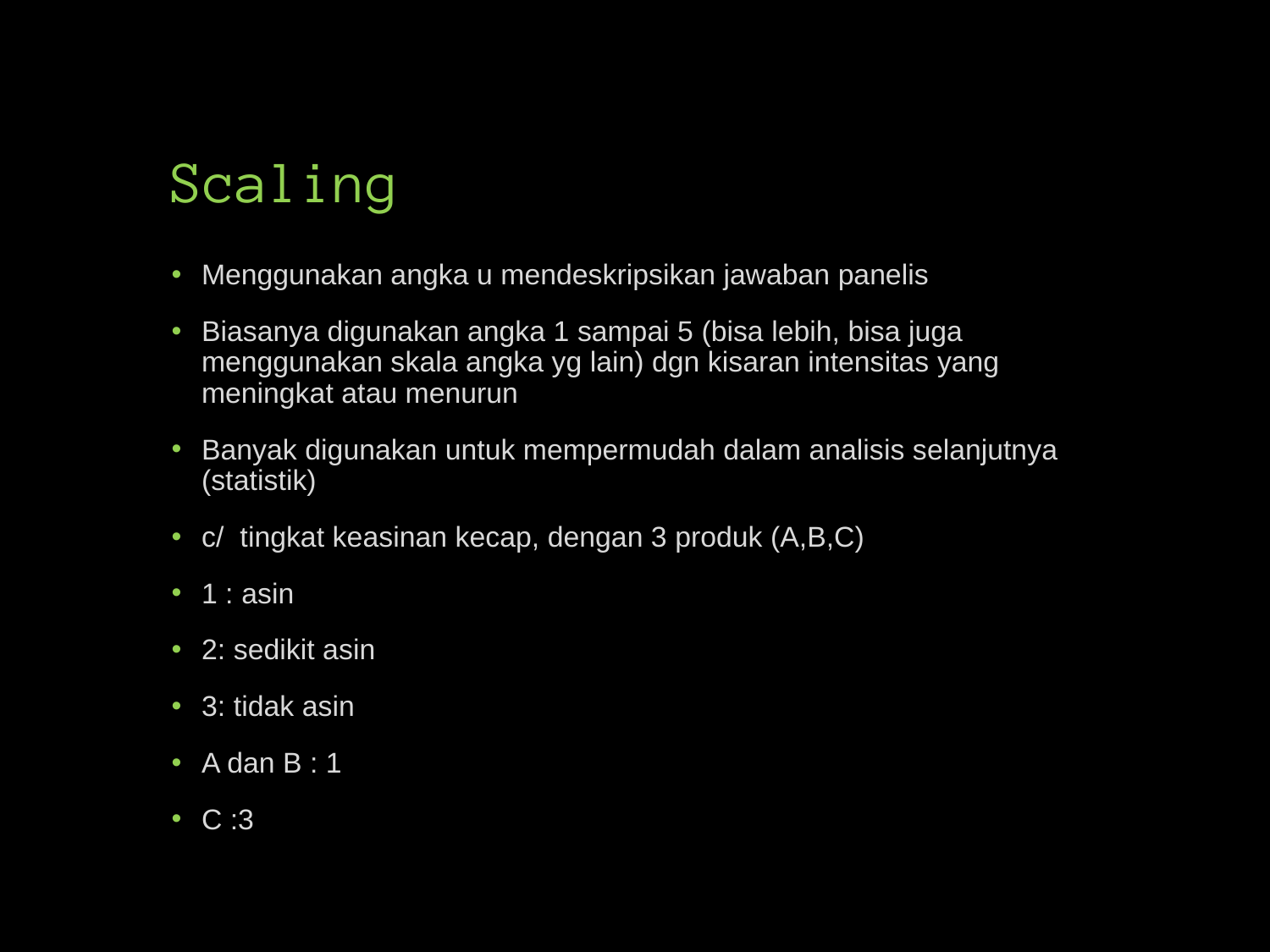

# Scaling
Menggunakan angka u mendeskripsikan jawaban panelis
Biasanya digunakan angka 1 sampai 5 (bisa lebih, bisa juga menggunakan skala angka yg lain) dgn kisaran intensitas yang meningkat atau menurun
Banyak digunakan untuk mempermudah dalam analisis selanjutnya (statistik)
c/  tingkat keasinan kecap, dengan 3 produk (A,B,C)
1 : asin
2: sedikit asin
3: tidak asin
A dan B : 1
C :3